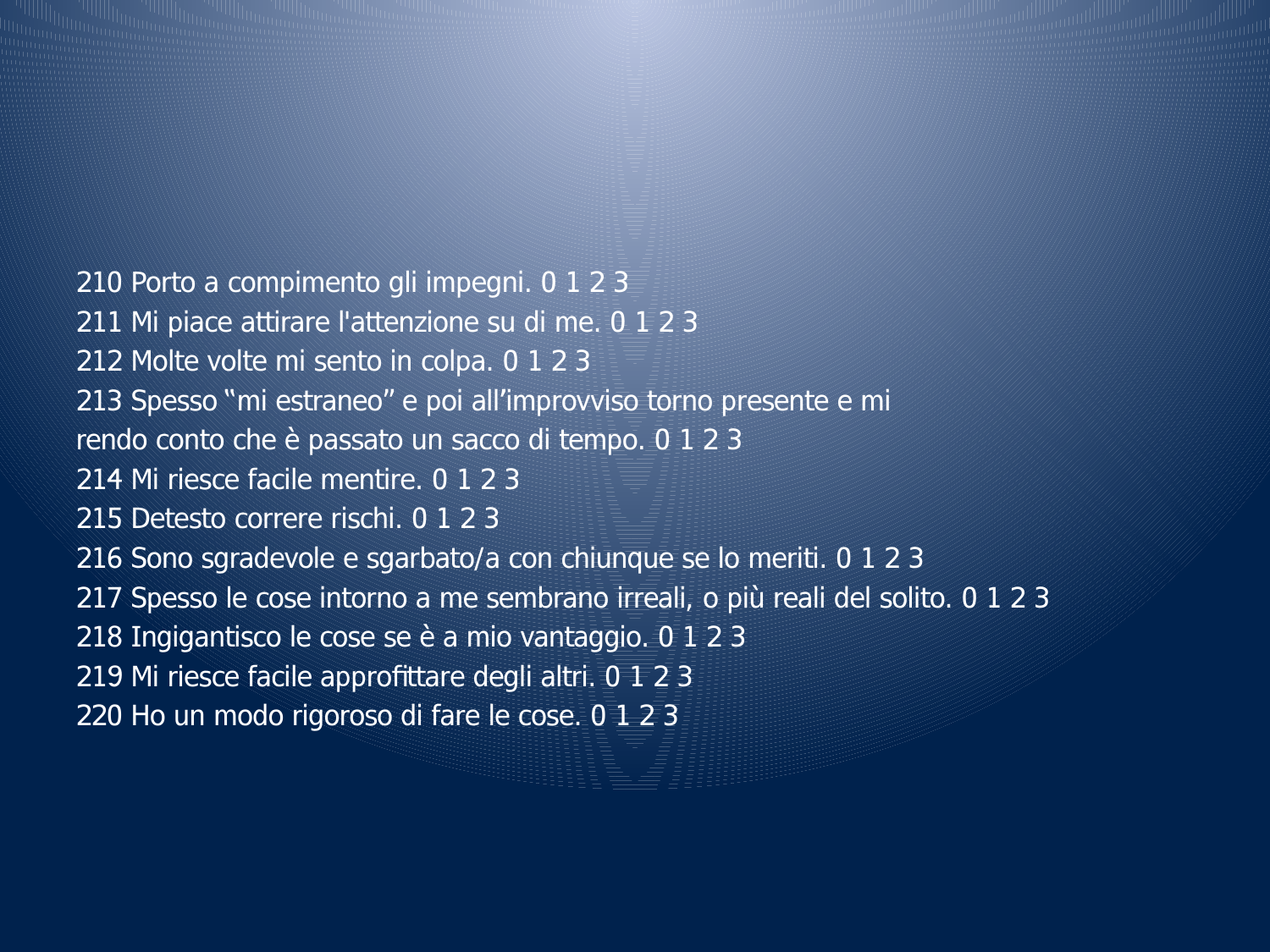

#
210 Porto a compimento gli impegni. 0 1 2 3
211 Mi piace attirare l'attenzione su di me. 0 1 2 3
212 Molte volte mi sento in colpa. 0 1 2 3
213 Spesso “mi estraneo” e poi all’improvviso torno presente e mi
rendo conto che è passato un sacco di tempo. 0 1 2 3
214 Mi riesce facile mentire. 0 1 2 3
215 Detesto correre rischi. 0 1 2 3
216 Sono sgradevole e sgarbato/a con chiunque se lo meriti. 0 1 2 3
217 Spesso le cose intorno a me sembrano irreali, o più reali del solito. 0 1 2 3
218 Ingigantisco le cose se è a mio vantaggio. 0 1 2 3
219 Mi riesce facile approfittare degli altri. 0 1 2 3
220 Ho un modo rigoroso di fare le cose. 0 1 2 3